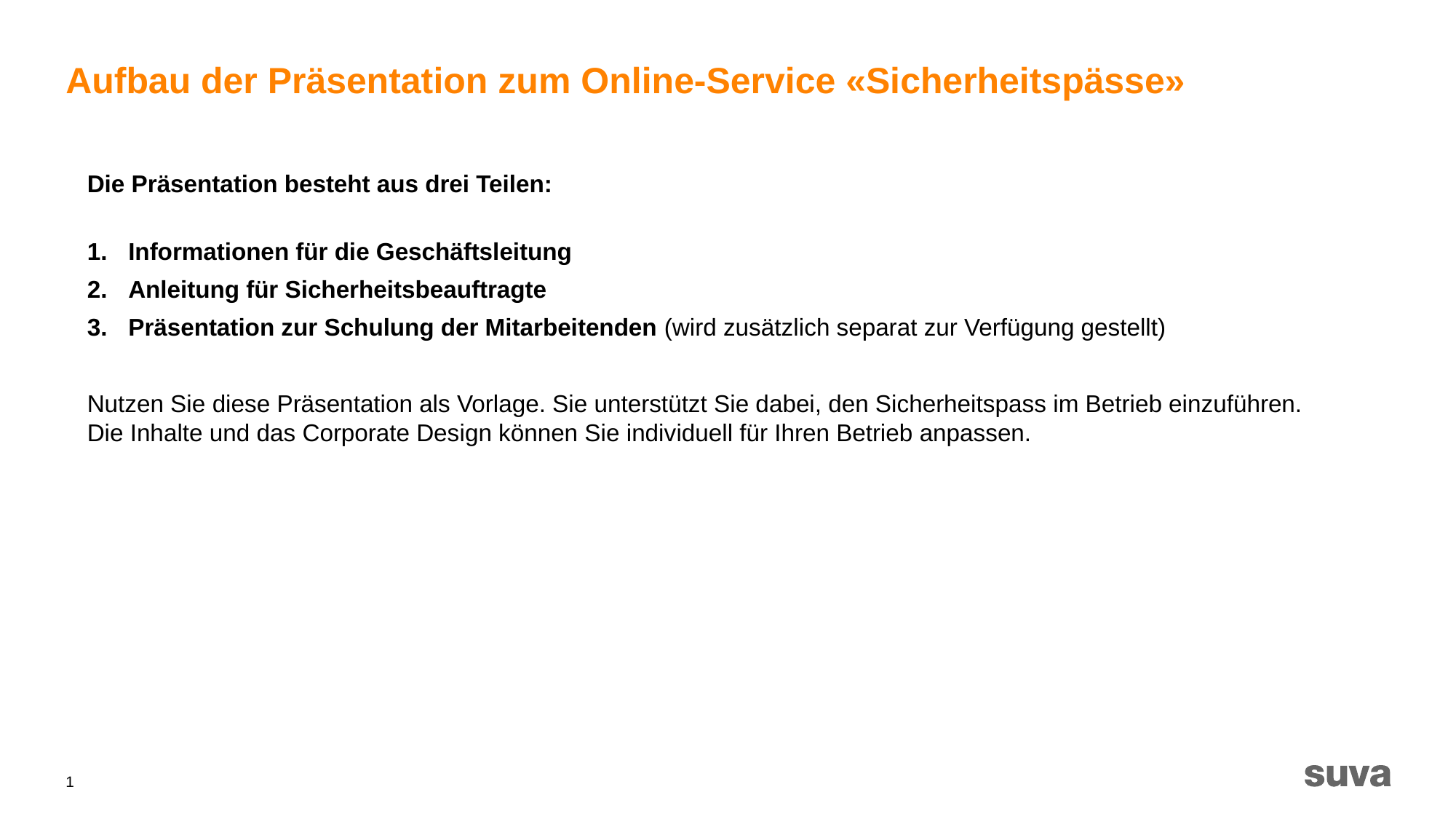

# Aufbau der Präsentation zum Online-Service «Sicherheitspässe»
Die Präsentation besteht aus drei Teilen:
Informationen für die Geschäftsleitung
Anleitung für Sicherheitsbeauftragte
Präsentation zur Schulung der Mitarbeitenden (wird zusätzlich separat zur Verfügung gestellt)

Nutzen Sie diese Präsentation als Vorlage. Sie unterstützt Sie dabei, den Sicherheitspass im Betrieb einzuführen.
Die Inhalte und das Corporate Design können Sie individuell für Ihren Betrieb anpassen.
1